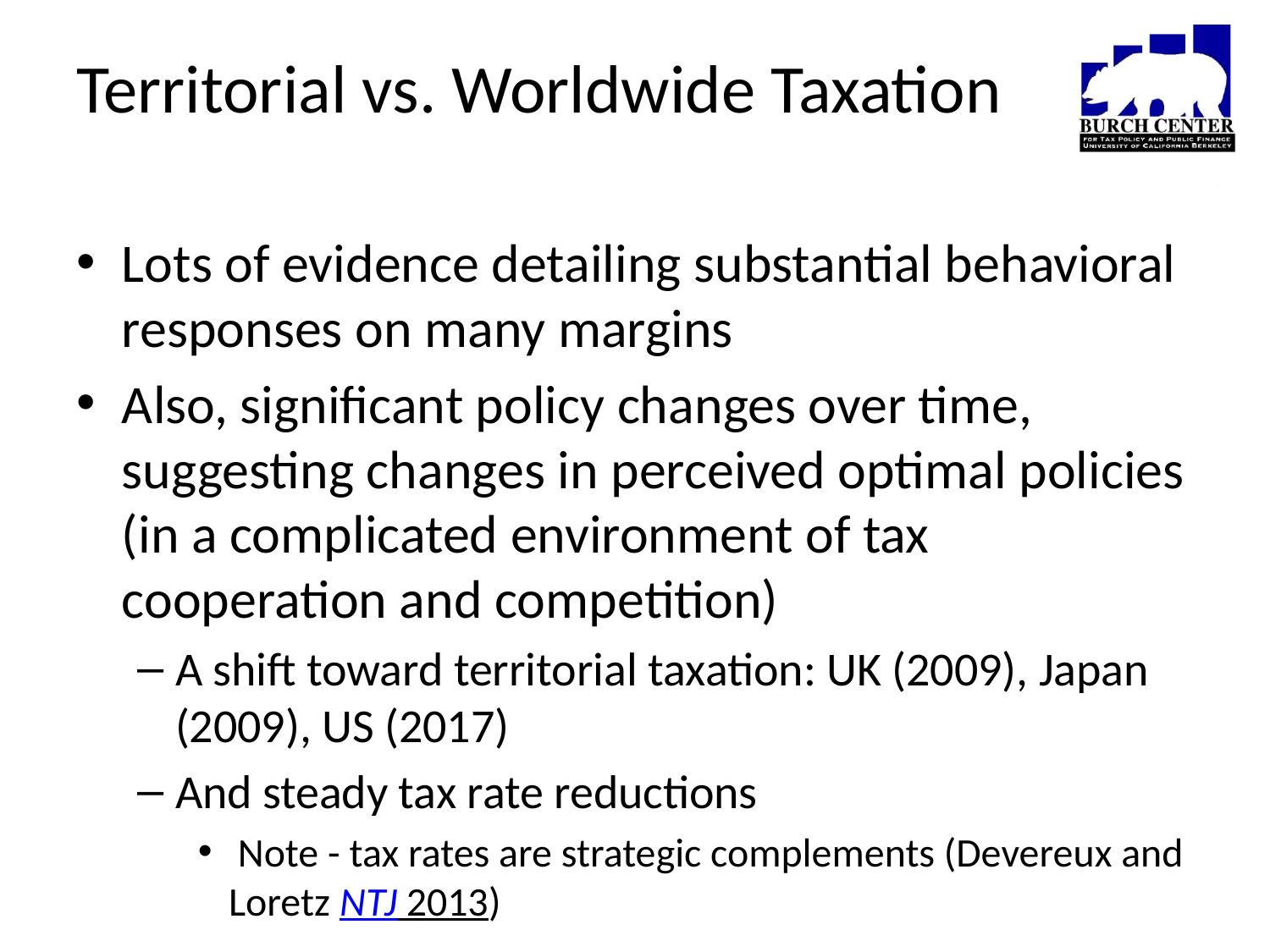

# Territorial vs. Worldwide Taxation
Lots of evidence detailing substantial behavioral responses on many margins
Also, significant policy changes over time, suggesting changes in perceived optimal policies (in a complicated environment of tax cooperation and competition)
A shift toward territorial taxation: UK (2009), Japan (2009), US (2017)
And steady tax rate reductions
 Note - tax rates are strategic complements (Devereux and Loretz NTJ 2013)